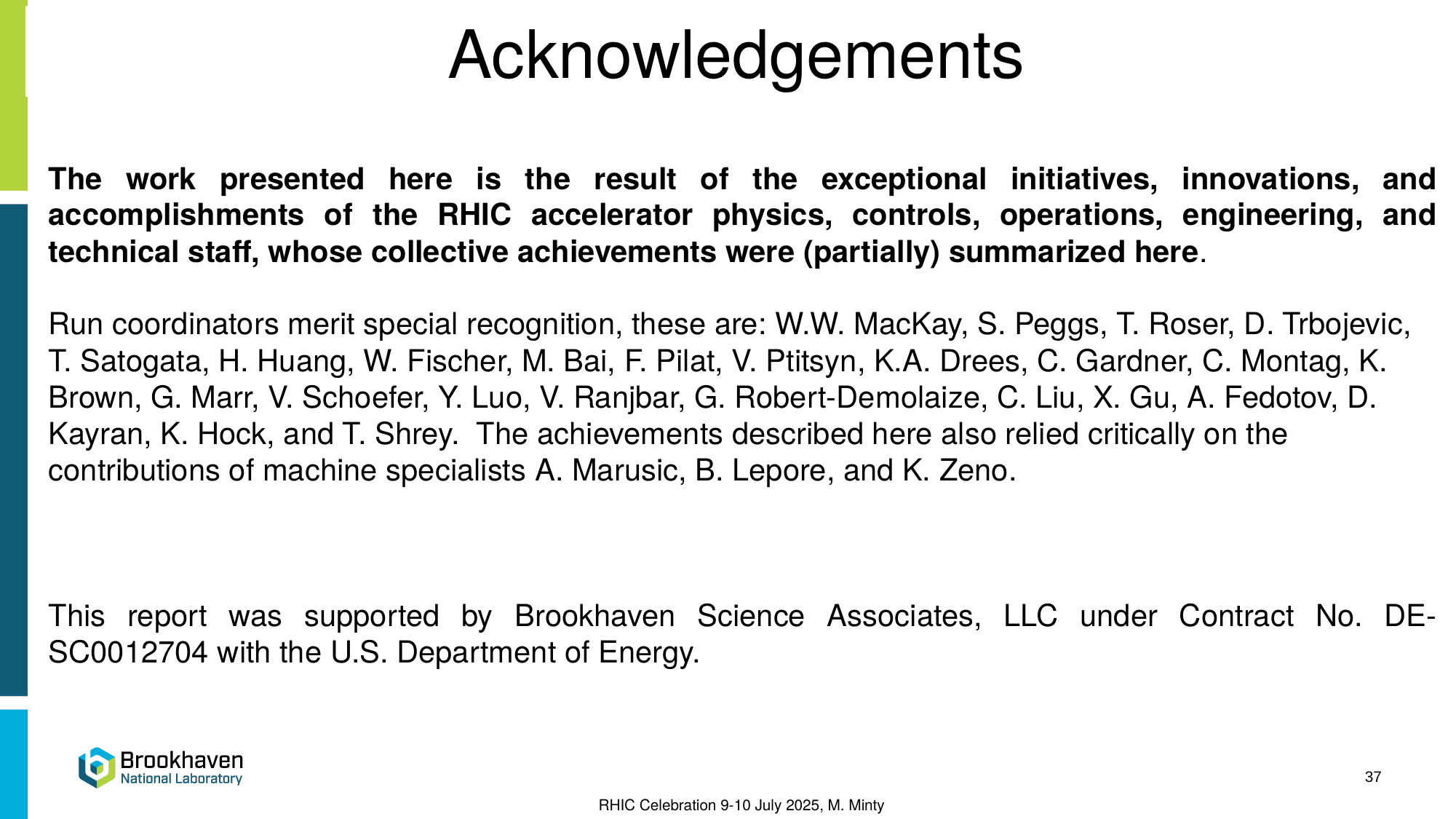

Acknowledgements
The work presented here is the result of the exceptional initiatives, innovations, and accomplishments of the RHIC accelerator physics, controls, operations, engineering, and technical staff, whose collective achievements were (partially) summarized here.

Run coordinators merit special recognition, these are: W.W. MacKay, S. Peggs, T. Roser, D. Trbojevic, T. Satogata, H. Huang, W. Fischer, M. Bai, F. Pilat, V. Ptitsyn, K.A. Drees, C. Gardner, C. Montag, K. Brown, G. Marr, V. Schoefer, Y. Luo, V. Ranjbar, G. Robert-Demolaize, C. Liu, X. Gu, A. Fedotov, D. Kayran, K. Hock, and T. Shrey.  The achievements described here also relied critically on the contributions of machine specialists A. Marusic, B. Lepore, and K. Zeno.

This report was supported by Brookhaven Science Associates, LLC under Contract No. DE-SC0012704 with the U.S. Department of Energy.

37
RHIC Celebration 9-10 July 2025, M. Minty